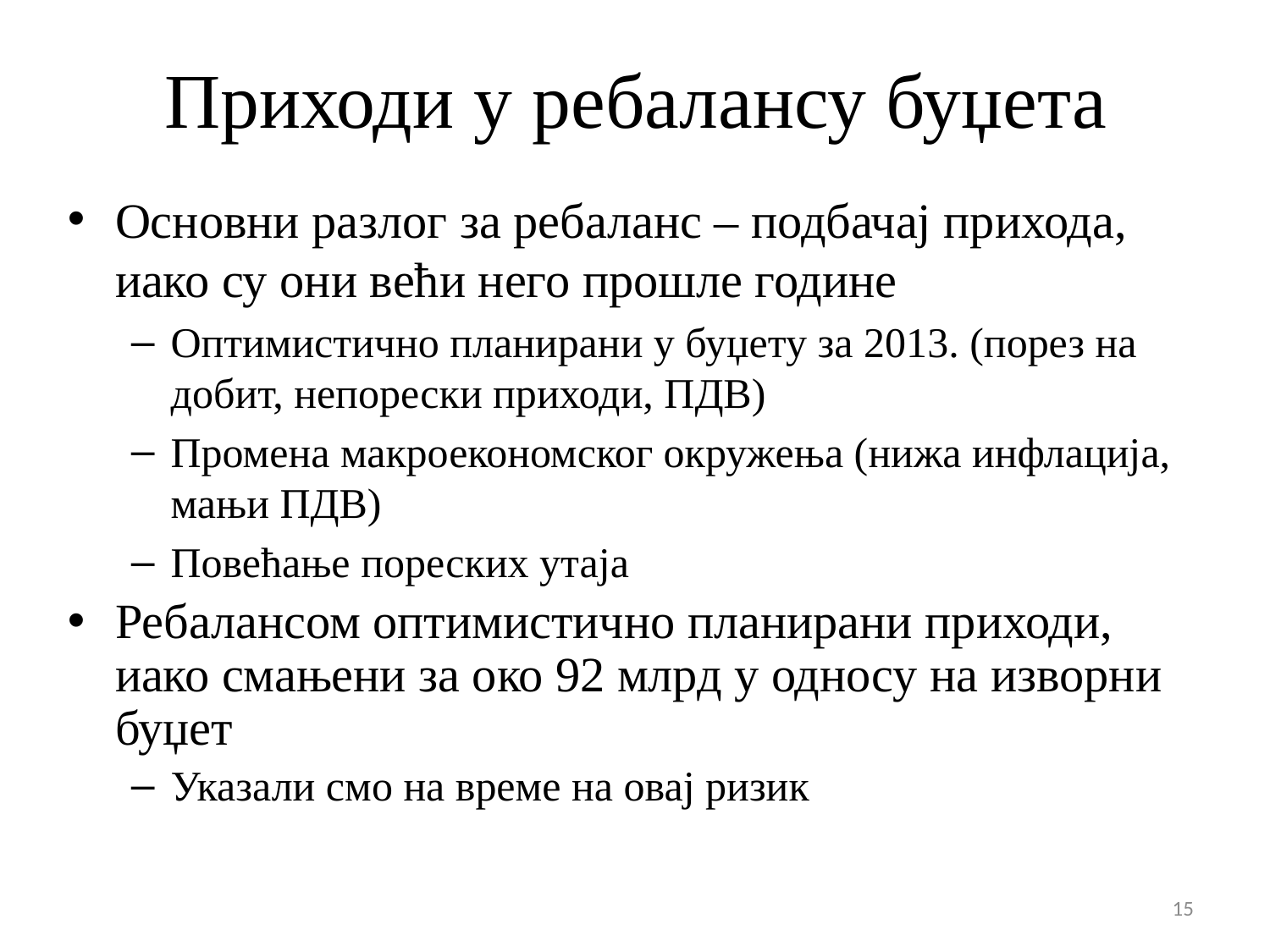

# Приходи у ребалансу буџета
Основни разлог за ребаланс – подбачај прихода, иако су они већи него прошле године
Оптимистично планирани у буџету за 2013. (порез на добит, непорески приходи, ПДВ)
Промена макроекономског окружења (нижа инфлација, мањи ПДВ)
Повећање пореских утаја
Ребалансом оптимистично планирани приходи, иако смањени за око 92 млрд у односу на изворни буџет
Указали смо на време на овај ризик
15